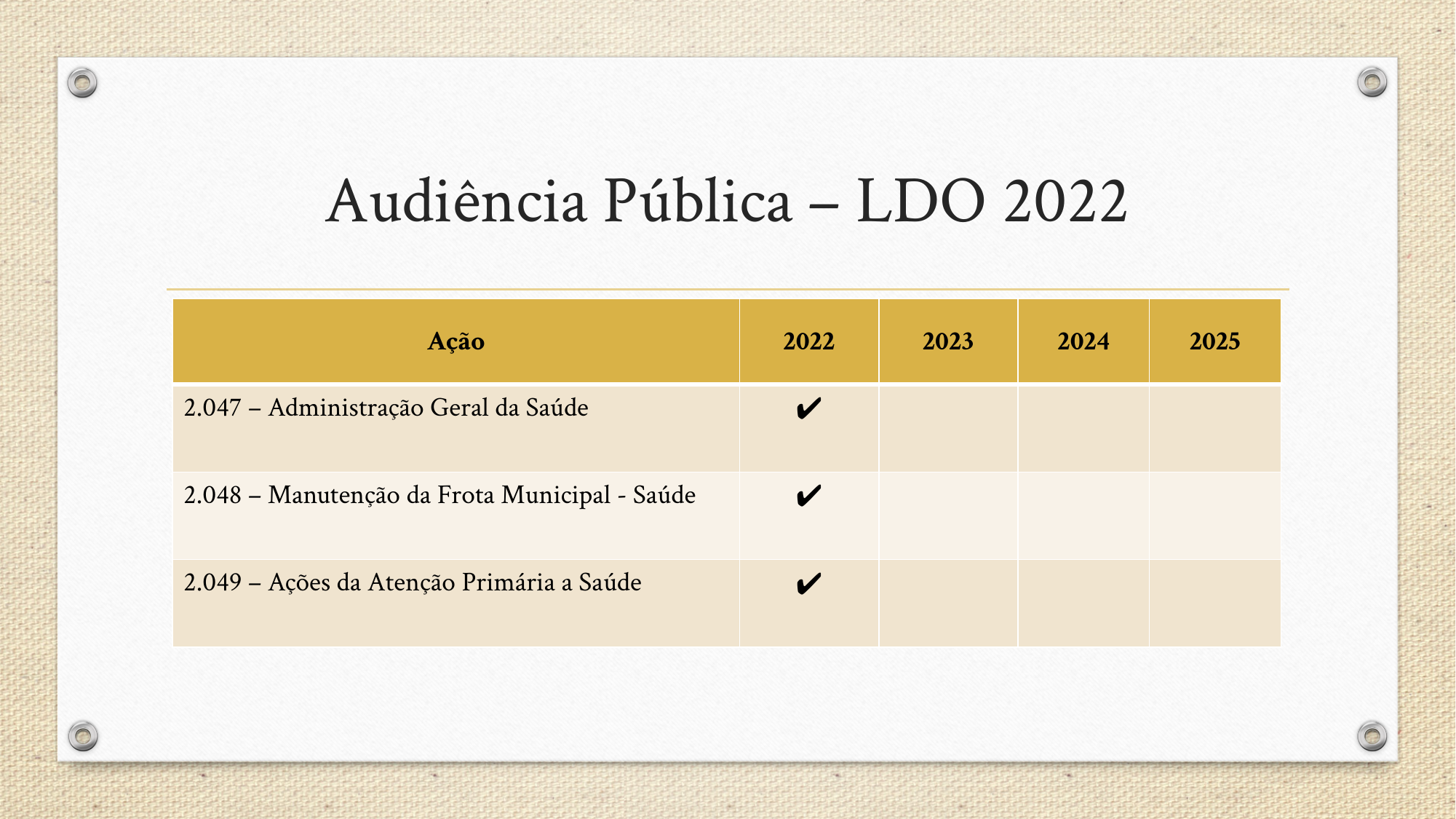

# Audiência Pública – LDO 2022
| Ação | 2022 | 2023 | 2024 | 2025 |
| --- | --- | --- | --- | --- |
| 2.047 – Administração Geral da Saúde | ✔ |  |  |  |
| 2.048 – Manutenção da Frota Municipal - Saúde | ✔ |  |  |  |
| 2.049 – Ações da Atenção Primária a Saúde | ✔ |  |  |  |